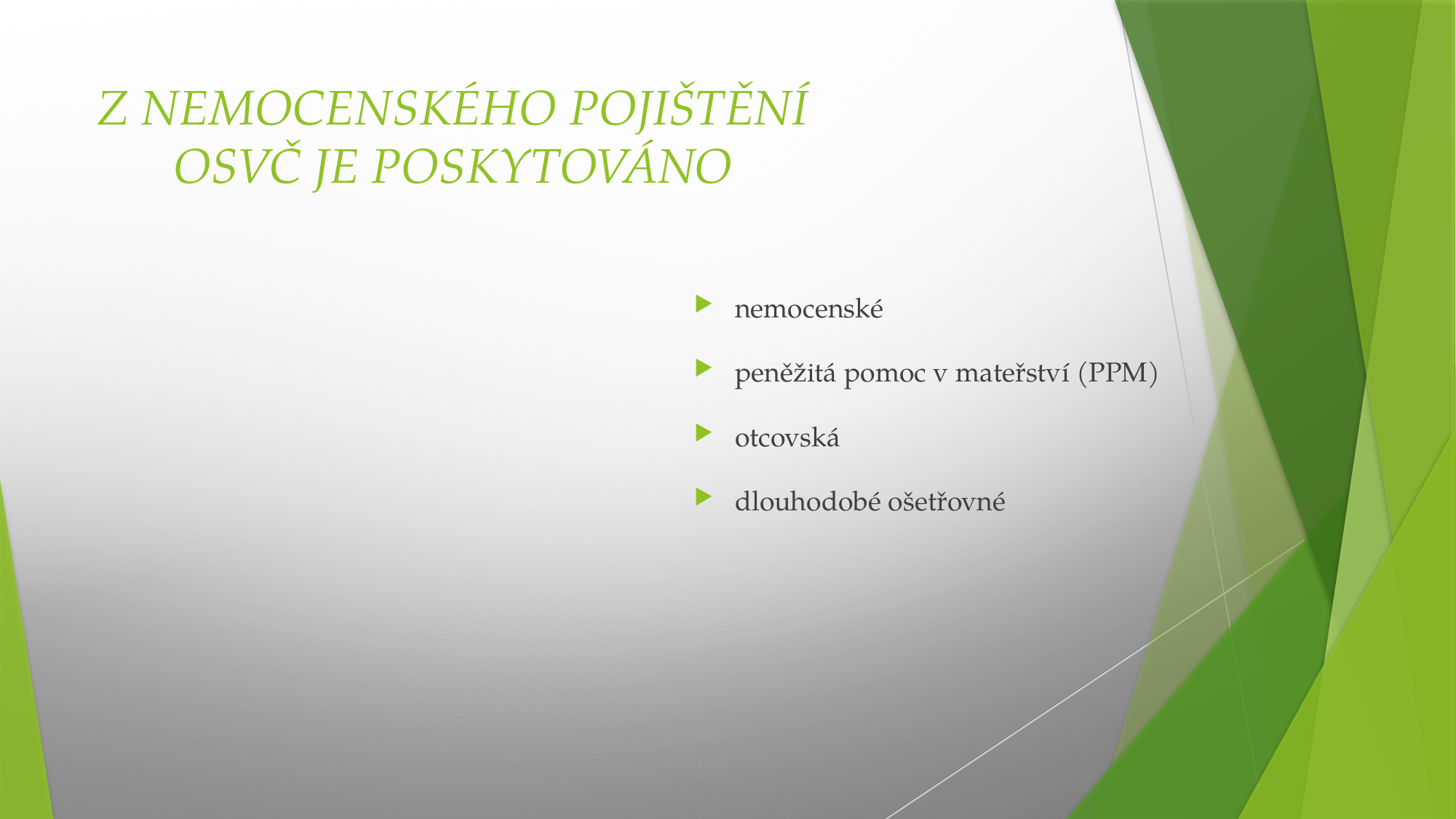

# Z NEMOCENSKÉHO POJIŠTĚNÍ OSVČ JE POSKYTOVÁNO
nemocenské
peněžitá pomoc v mateřství (PPM)
otcovská
dlouhodobé ošetřovné